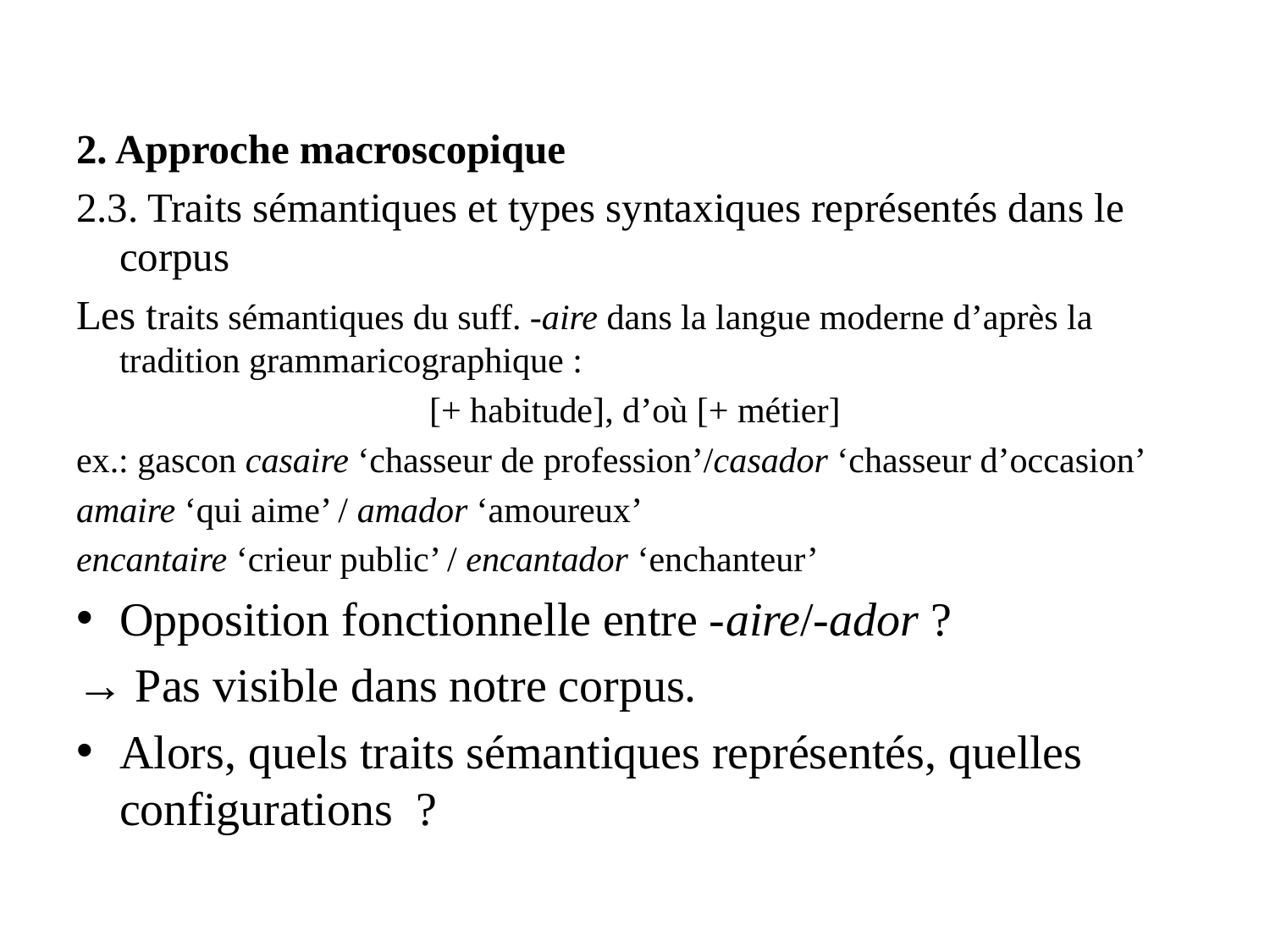

2. Approche macroscopique
2.3. Traits sémantiques et types syntaxiques représentés dans le corpus
Les traits sémantiques du suff. -aire dans la langue moderne d’après la tradition grammaricographique :
[+ habitude], d’où [+ métier]
ex.: gascon casaire ‘chasseur de profession’/casador ‘chasseur d’occasion’
amaire ‘qui aime’ / amador ‘amoureux’
encantaire ‘crieur public’ / encantador ‘enchanteur’
Opposition fonctionnelle entre -aire/-ador ?
→ Pas visible dans notre corpus.
Alors, quels traits sémantiques représentés, quelles configurations  ?